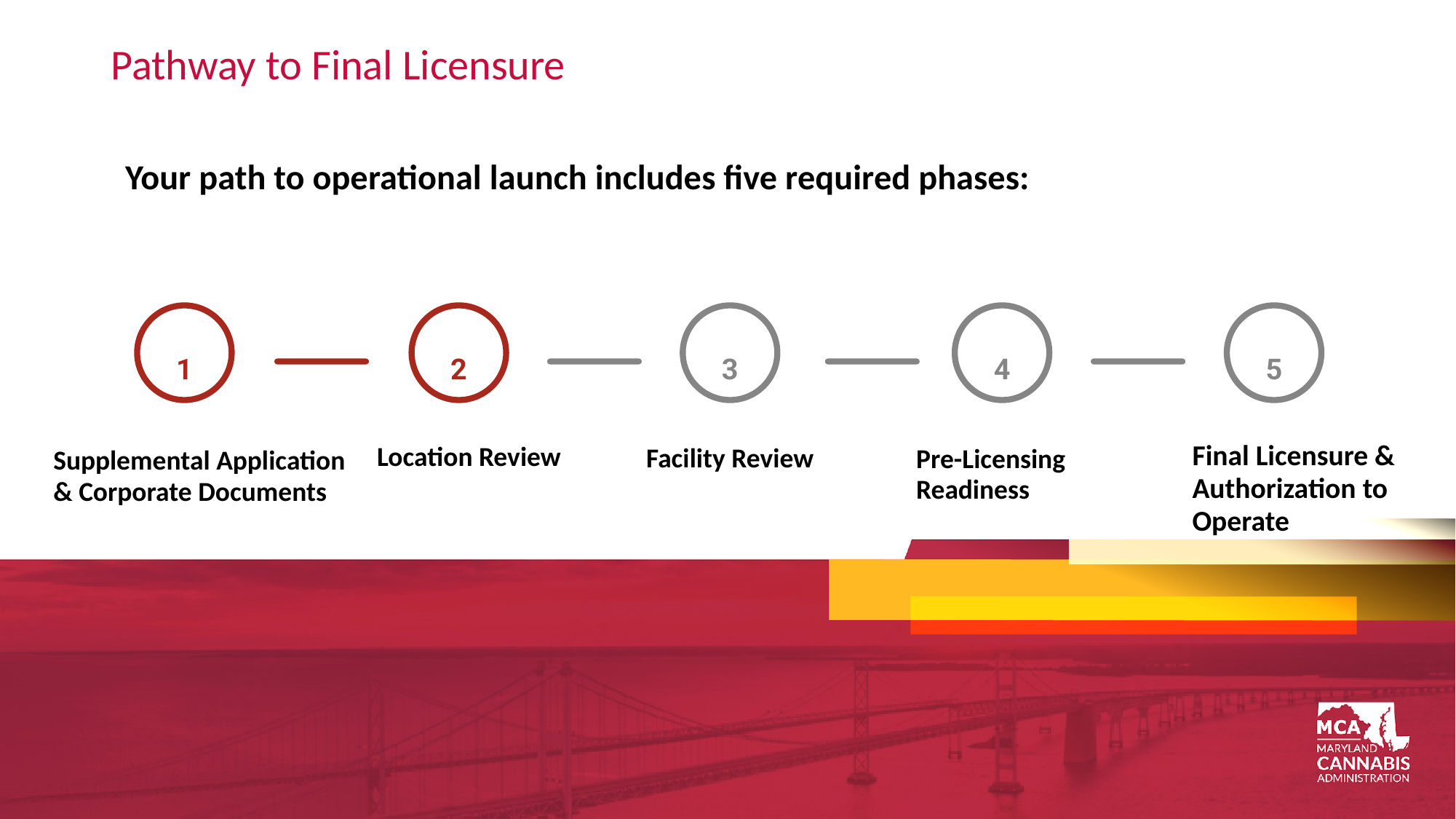

# Pathway to Final Licensure
Your path to operational launch includes five required phases:

1
Supplemental Application & Corporate Documents

2
Location Review

3
Facility Review

4
Pre-Licensing Readiness

5
Final Licensure & Authorization to Operate